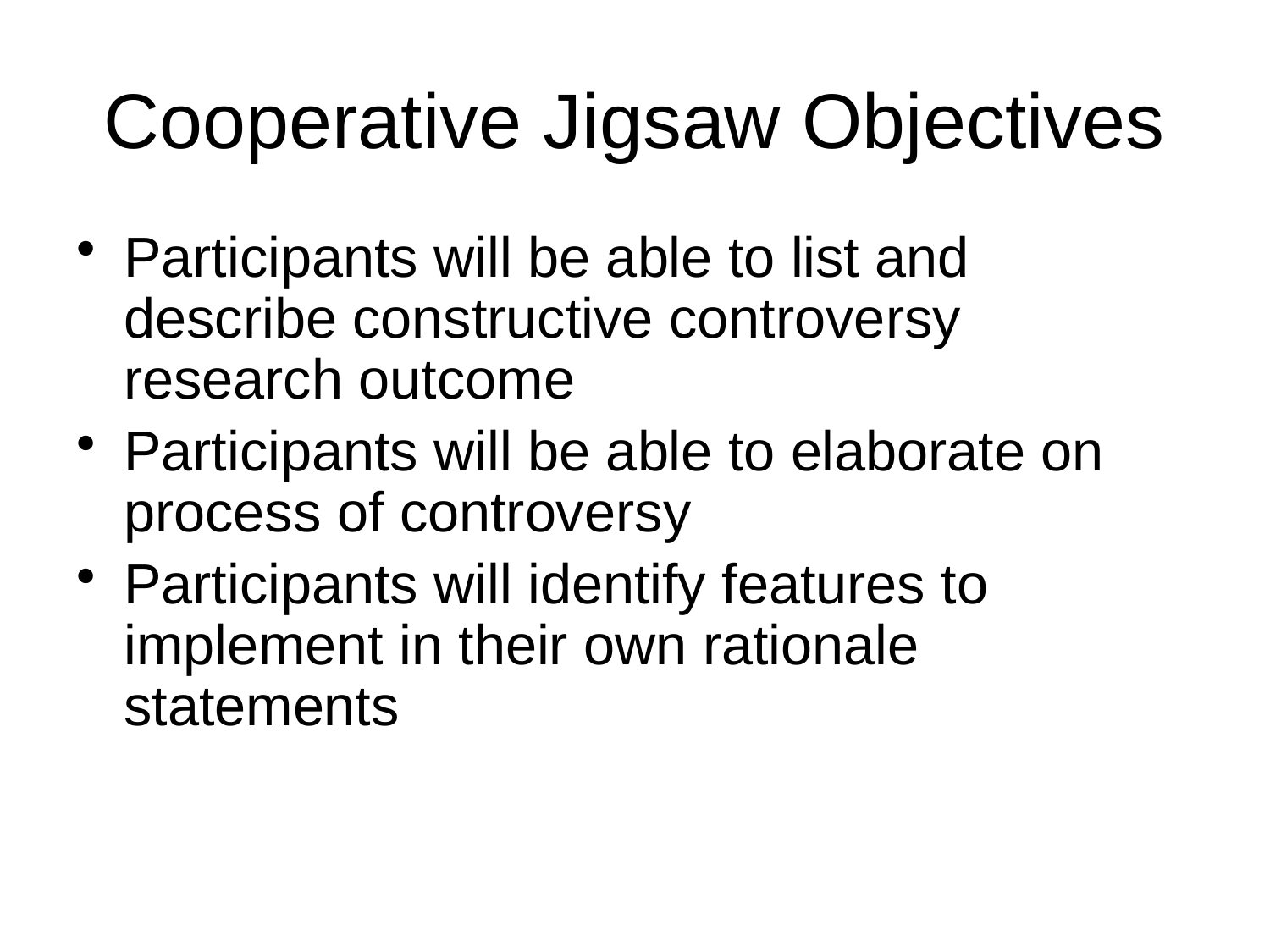

# Cooperative Jigsaw Objectives
Participants will be able to list and describe constructive controversy research outcome
Participants will be able to elaborate on process of controversy
Participants will identify features to implement in their own rationale statements